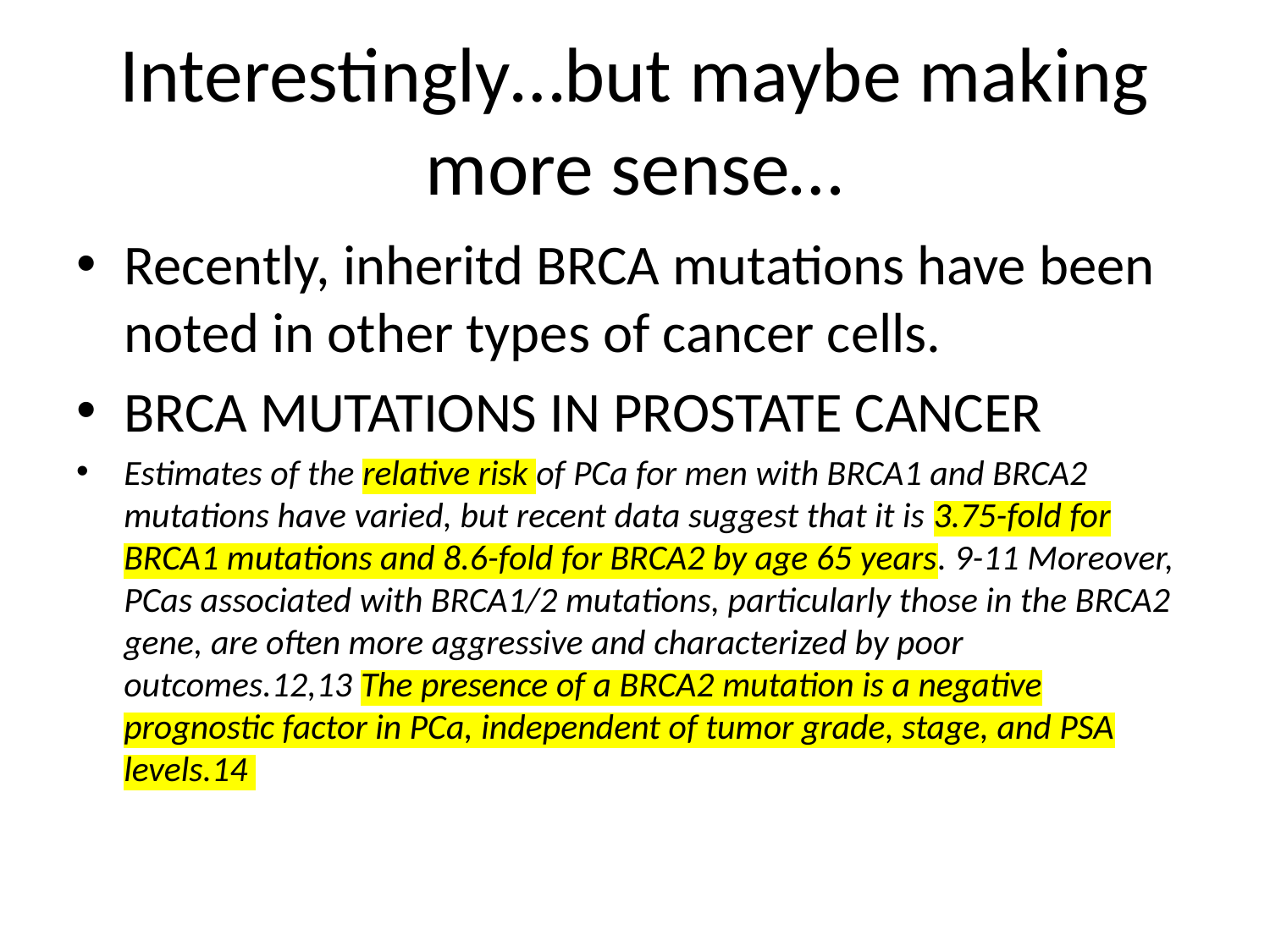

# Interestingly…but maybe making more sense…
Recently, inheritd BRCA mutations have been noted in other types of cancer cells.
BRCA MUTATIONS IN PROSTATE CANCER
Estimates of the relative risk of PCa for men with BRCA1 and BRCA2 mutations have varied, but recent data suggest that it is 3.75-fold for BRCA1 mutations and 8.6-fold for BRCA2 by age 65 years. 9-11 Moreover, PCas associated with BRCA1/2 mutations, particularly those in the BRCA2 gene, are often more aggressive and characterized by poor outcomes.12,13 The presence of a BRCA2 mutation is a negative prognostic factor in PCa, independent of tumor grade, stage, and PSA levels.14